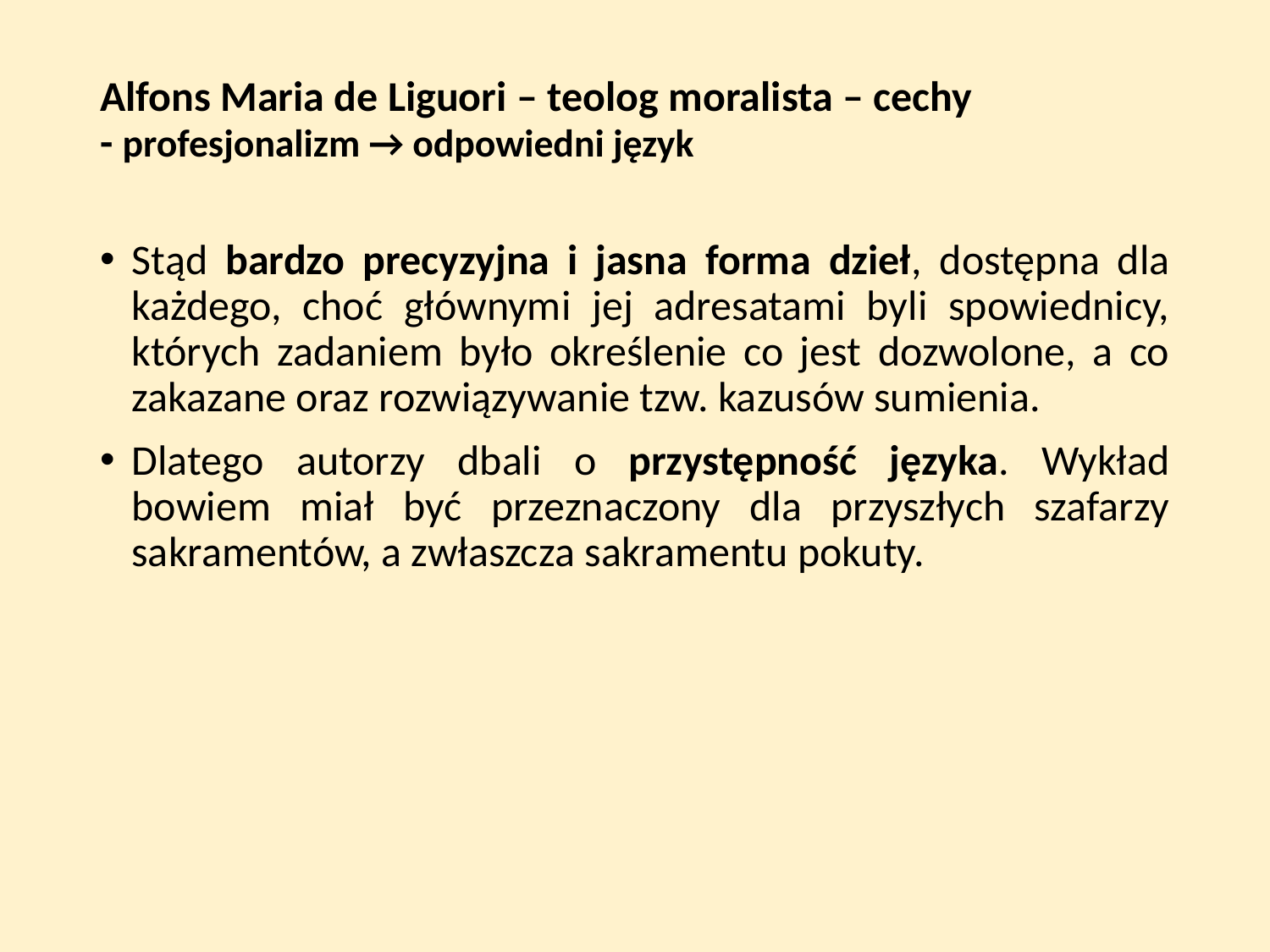

# Alfons Maria de Liguori – teolog moralista – cechy - profesjonalizm → odpowiedni język
Stąd bardzo precyzyjna i jasna forma dzieł, dostępna dla każdego, choć głównymi jej adresatami byli spowiednicy, których zadaniem było określenie co jest dozwolone, a co zakazane oraz rozwiązywanie tzw. kazusów sumienia.
Dlatego autorzy dbali o przystępność języka. Wykład bowiem miał być przeznaczony dla przyszłych szafarzy sakramentów, a zwłaszcza sakramentu pokuty.